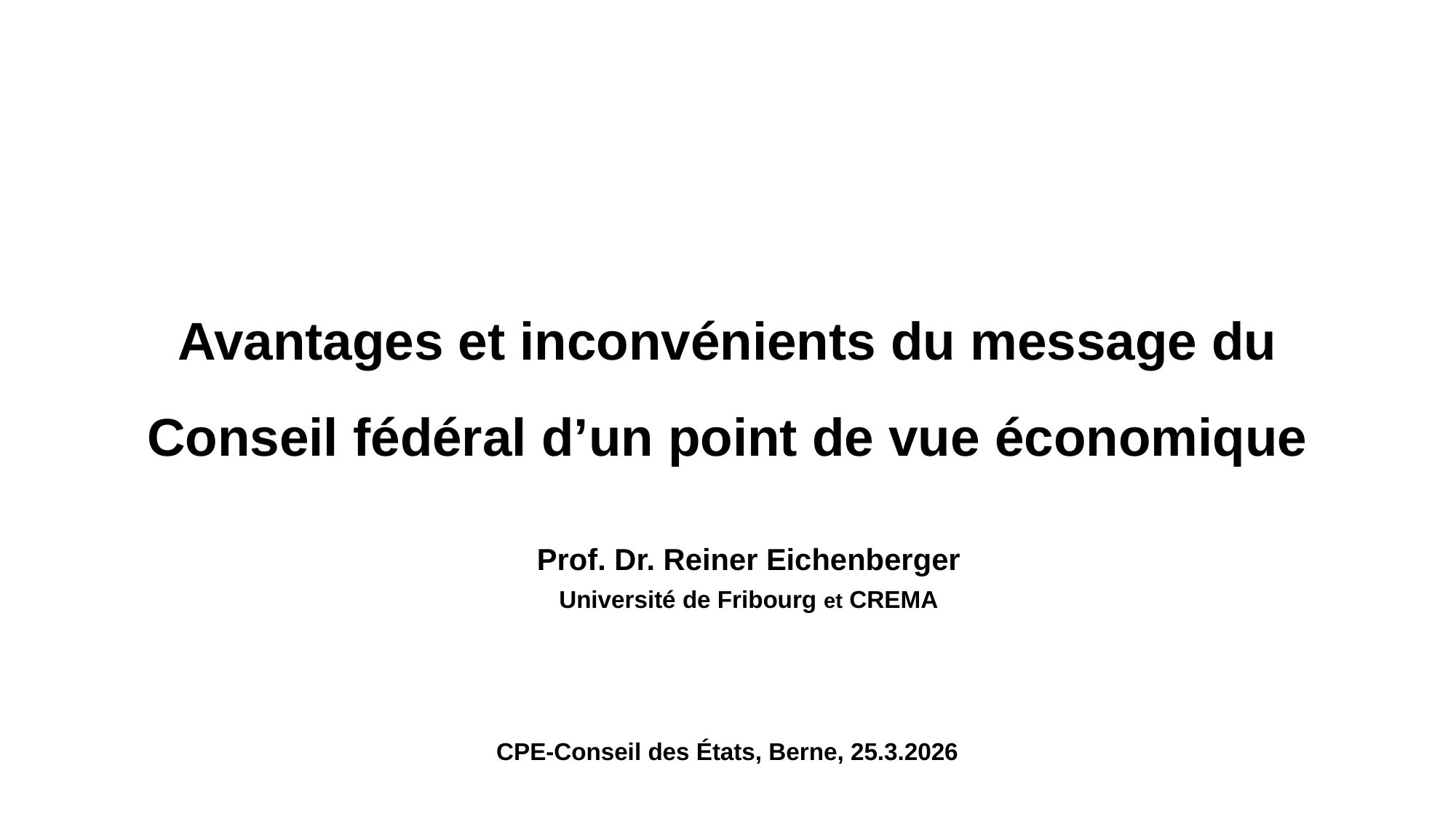

# Avantages et inconvénients du message du Conseil fédéral d’un point de vue économique
Prof. Dr. Reiner Eichenberger
Université de Fribourg et CREMA

CPE-Conseil des États, Berne, 25.3.2026